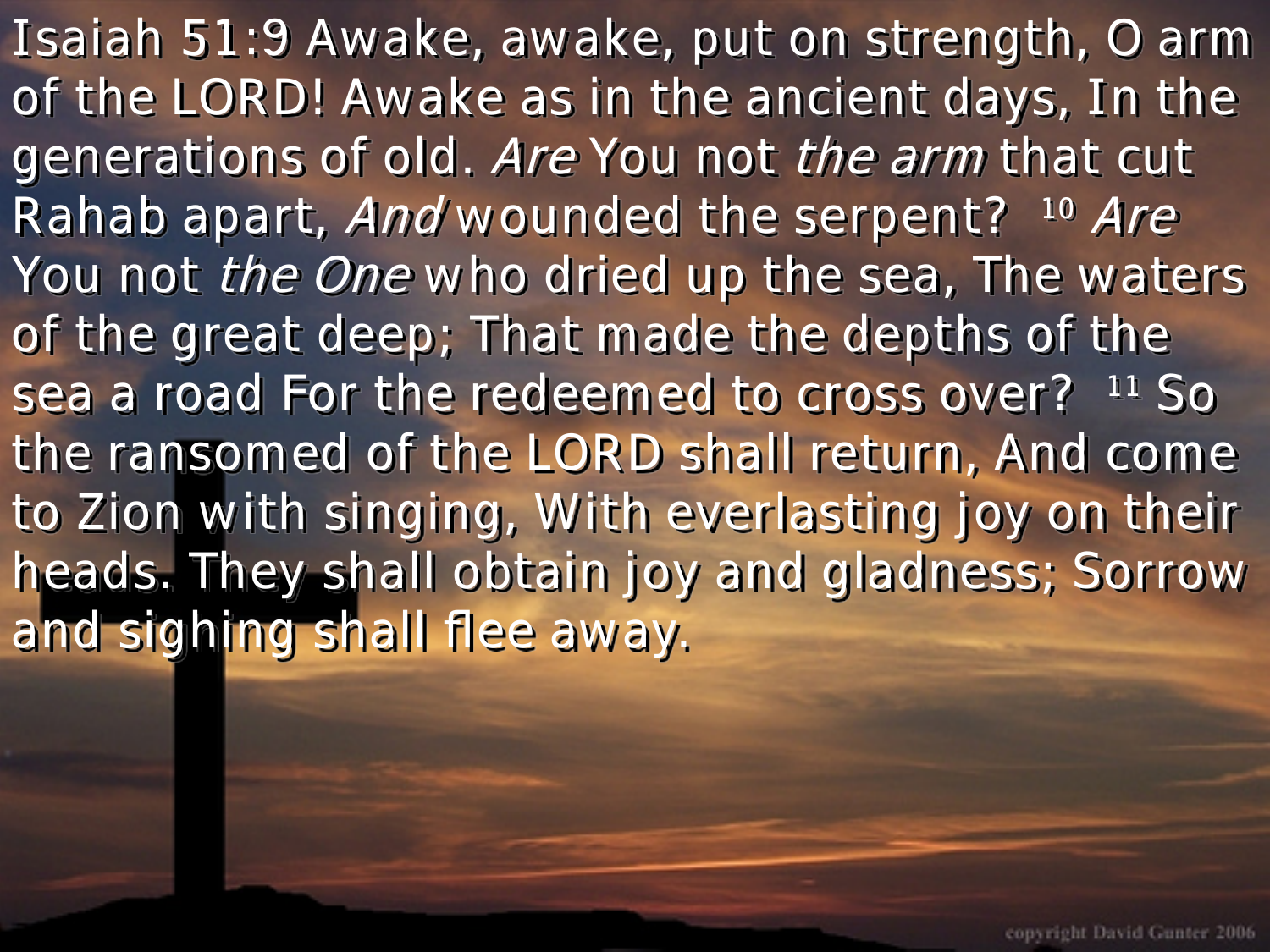

Isaiah 51:9 Awake, awake, put on strength, O arm of the LORD! Awake as in the ancient days, In the generations of old. Are You not the arm that cut Rahab apart, And wounded the serpent?  10 Are You not the One who dried up the sea, The waters of the great deep; That made the depths of the sea a road For the redeemed to cross over?  11 So the ransomed of the LORD shall return, And come to Zion with singing, With everlasting joy on their heads. They shall obtain joy and gladness; Sorrow and sighing shall flee away.